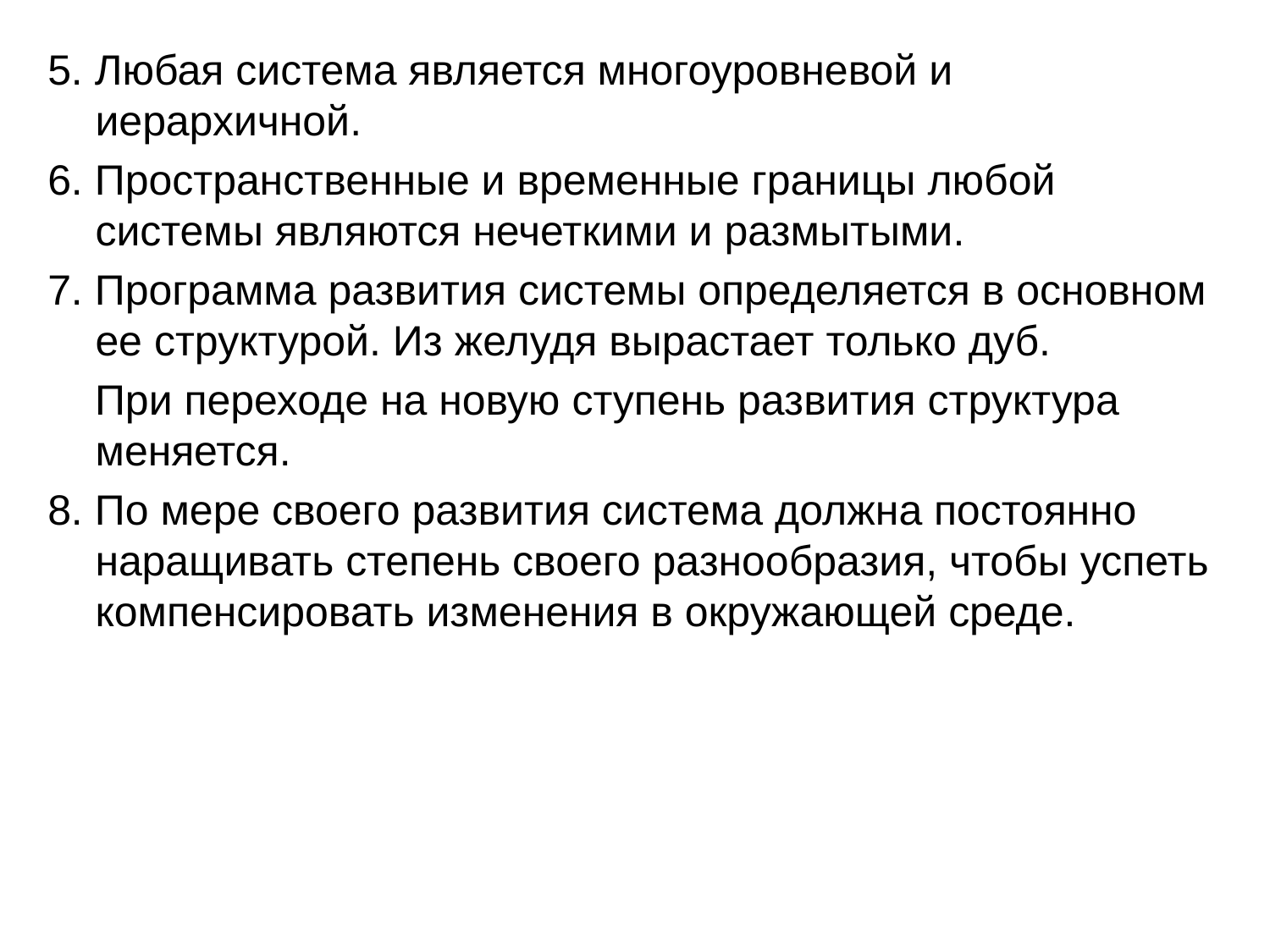

5. Любая система является многоуровневой и иерархичной.
6. Пространственные и временные границы любой системы являются нечеткими и размытыми.
7. Программа развития системы определяется в основном ее структурой. Из желудя вырастает только дуб.
    При переходе на новую ступень развития структура меняется.
8. По мере своего развития система должна постоянно наращивать степень своего разнообразия, чтобы успеть компенсировать изменения в окружающей среде.